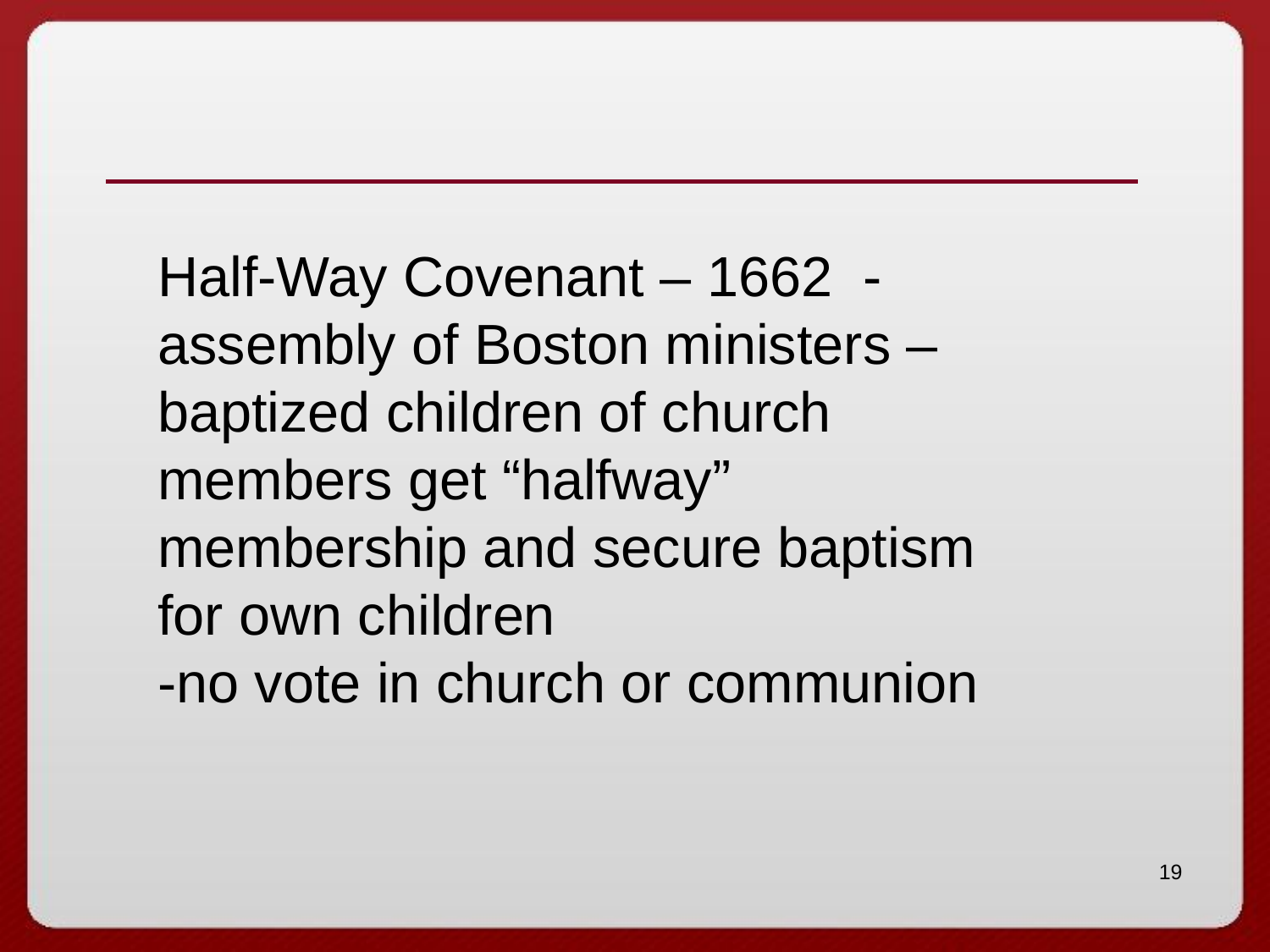

#
Half-Way Covenant – 1662  - assembly of Boston ministers – baptized children of church members get “halfway” membership and secure baptism for own children
-no vote in church or communion